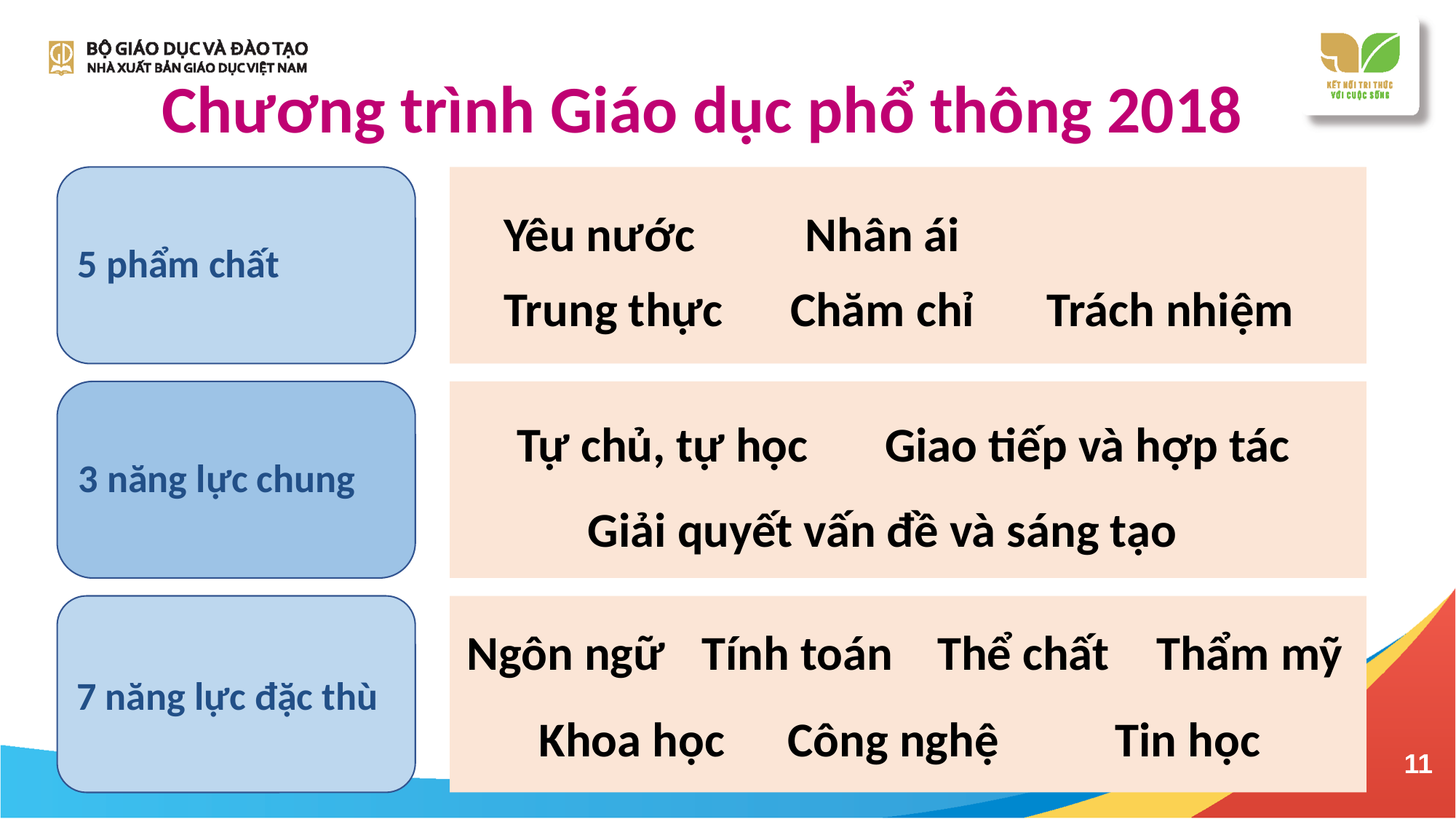

# Chương trình Giáo dục phổ thông 2018
5 phẩm chất

Yêu nước
Nhân ái
Trung thực
Chăm chỉ
Trách nhiệm
3 năng lực chung

Tự chủ, tự học
Giao tiếp và hợp tác
Giải quyết vấn đề và sáng tạo
7 năng lực đặc thù

Ngôn ngữ
Tính toán
Thể chất
Thẩm mỹ
Khoa học
Công nghệ
Tin học